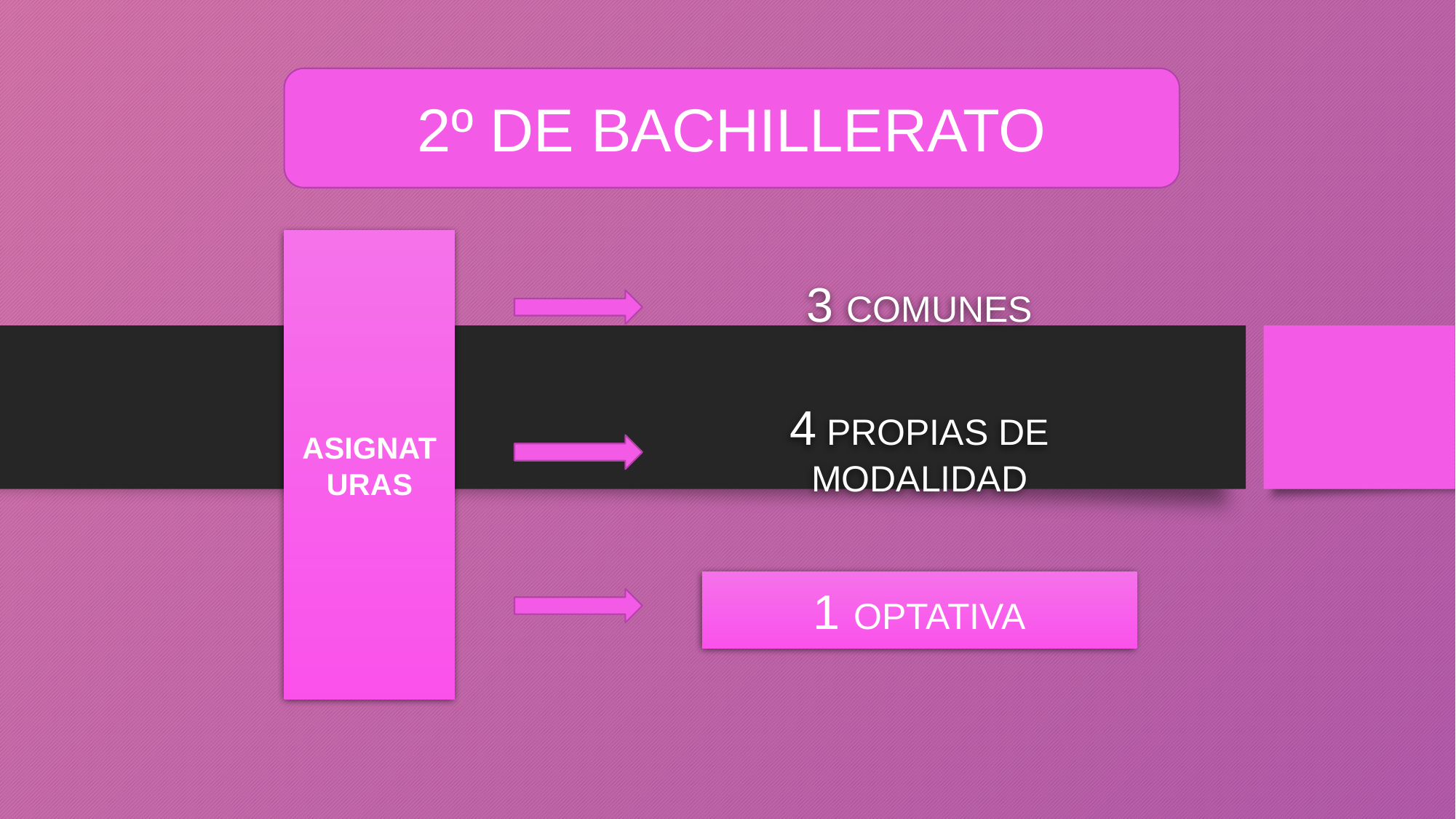

2º DE BACHILLERATO
ASIGNATURAS
3 COMUNES

4 PROPIAS DE MODALIDAD

1 OPTATIVA